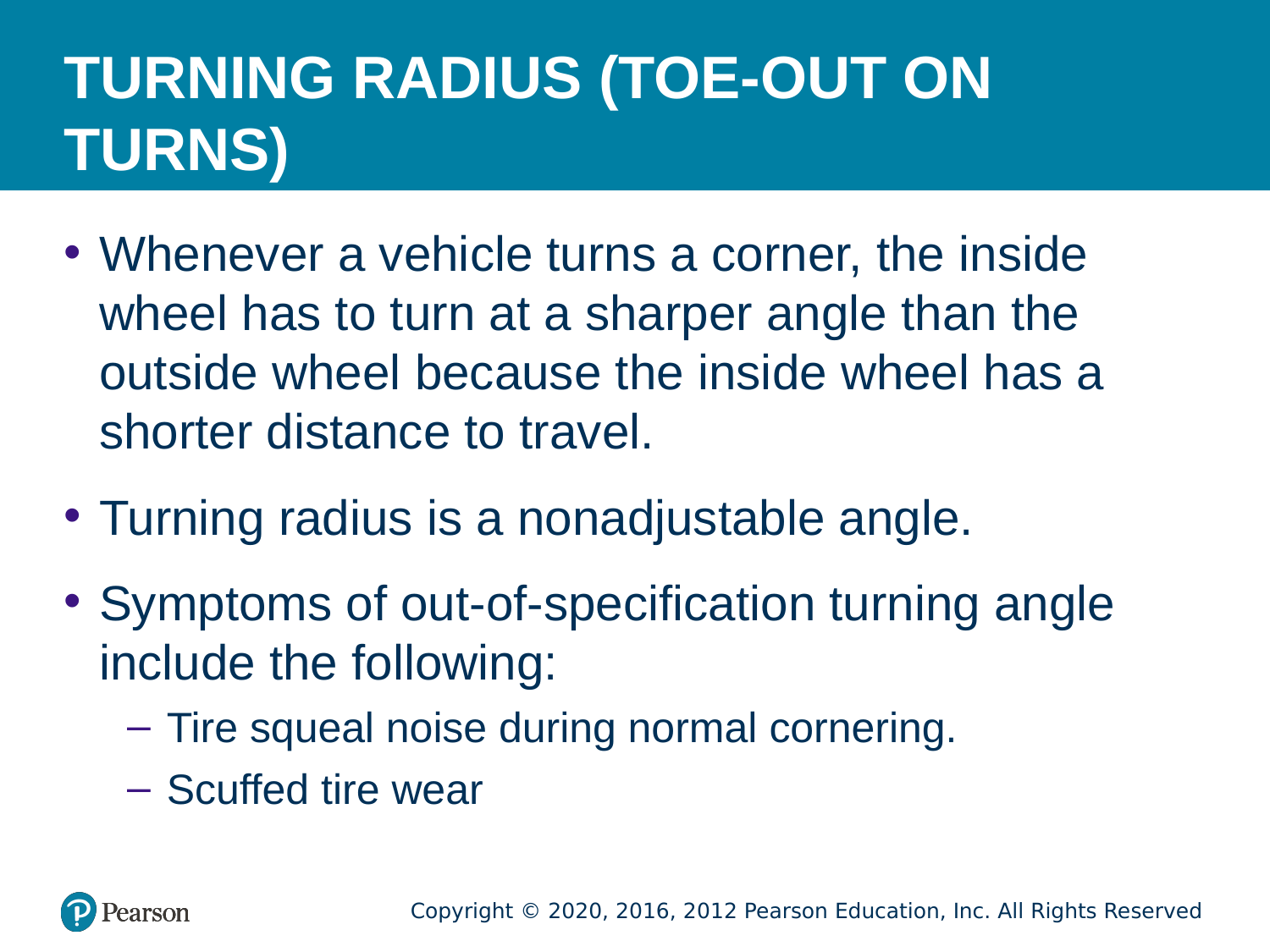

# TURNING RADIUS (TOE-OUT ON TURNS)
Whenever a vehicle turns a corner, the inside wheel has to turn at a sharper angle than the outside wheel because the inside wheel has a shorter distance to travel.
Turning radius is a nonadjustable angle.
Symptoms of out-of-specification turning angle include the following:
Tire squeal noise during normal cornering.
Scuffed tire wear